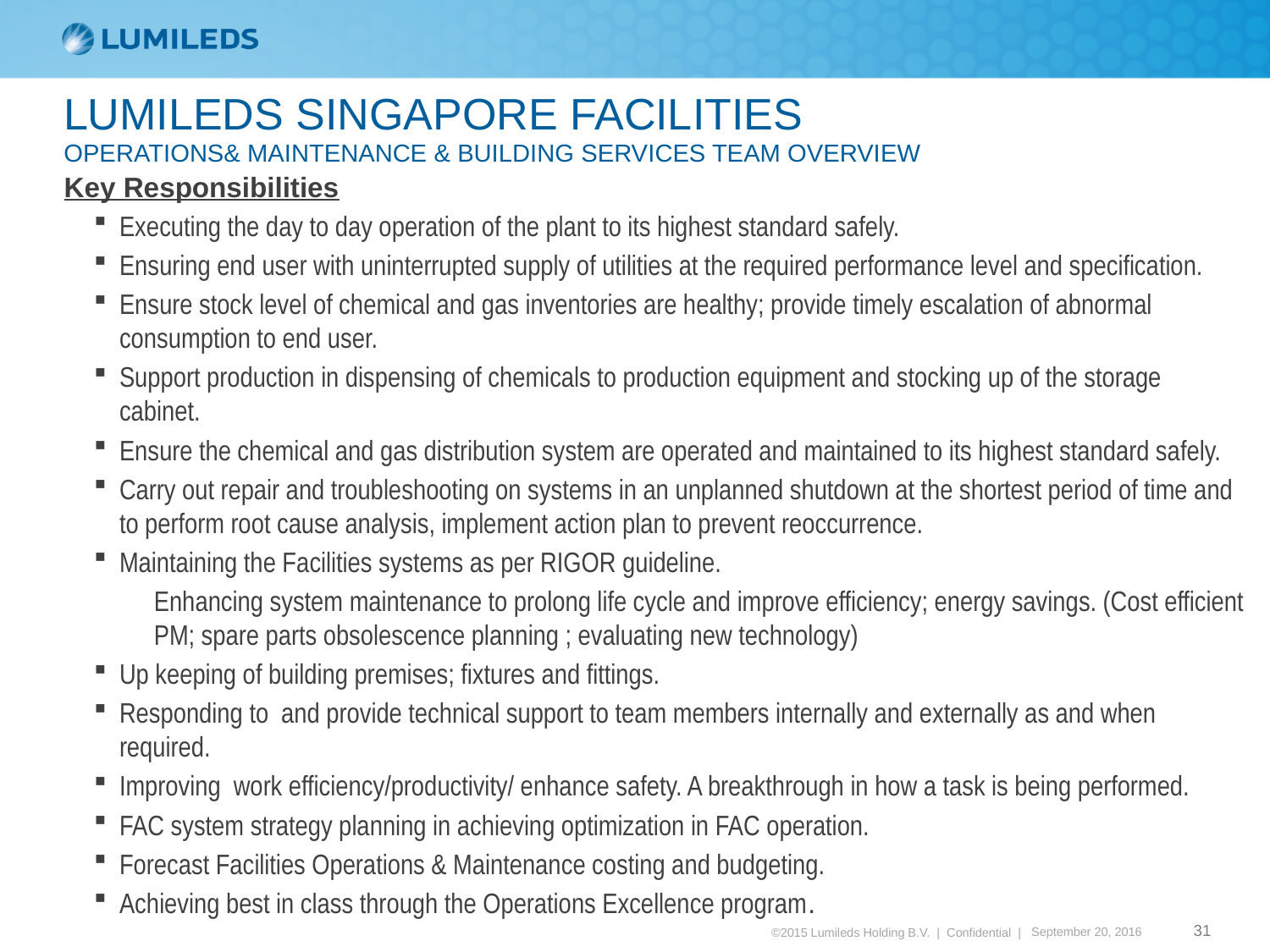

LUMILEDS SINGAPORE FACILITIES
OPERATIONS& MAINTENANCE & BUILDING SERVICES TEAM OVERVIEW
Key Responsibilities
Executing the day to day operation of the plant to its highest standard safely.
Ensuring end user with uninterrupted supply of utilities at the required performance level and specification.
Ensure stock level of chemical and gas inventories are healthy; provide timely escalation of abnormal consumption to end user.
Support production in dispensing of chemicals to production equipment and stocking up of the storage cabinet.
Ensure the chemical and gas distribution system are operated and maintained to its highest standard safely.
Carry out repair and troubleshooting on systems in an unplanned shutdown at the shortest period of time and to perform root cause analysis, implement action plan to prevent reoccurrence.
Maintaining the Facilities systems as per RIGOR guideline.
Enhancing system maintenance to prolong life cycle and improve efficiency; energy savings. (Cost efficient PM; spare parts obsolescence planning ; evaluating new technology)
Up keeping of building premises; fixtures and fittings.
Responding to  and provide technical support to team members internally and externally as and when required.
Improving  work efficiency/productivity/ enhance safety. A breakthrough in how a task is being performed.
FAC system strategy planning in achieving optimization in FAC operation.
Forecast Facilities Operations & Maintenance costing and budgeting.
Achieving best in class through the Operations Excellence program.